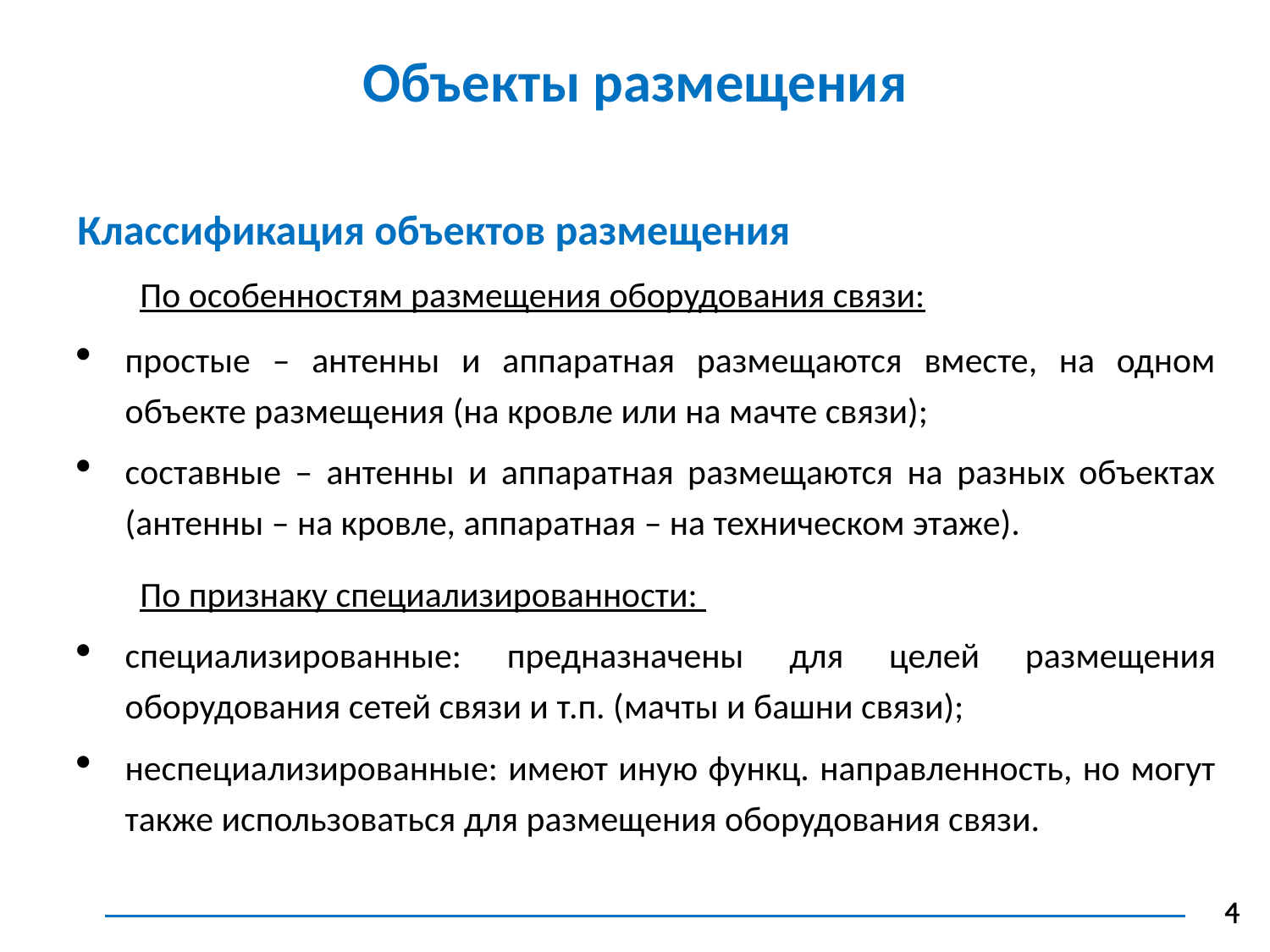

Объекты размещения
Классификация объектов размещения
По особенностям размещения оборудования связи:
простые – антенны и аппаратная размещаются вместе, на одном объекте размещения (на кровле или на мачте связи);
составные – антенны и аппаратная размещаются на разных объектах (антенны – на кровле, аппаратная – на техническом этаже).
По признаку специализированности:
специализированные: предназначены для целей размещения оборудования сетей связи и т.п. (мачты и башни связи);
неспециализированные: имеют иную функц. направленность, но могут также использоваться для размещения оборудования связи.